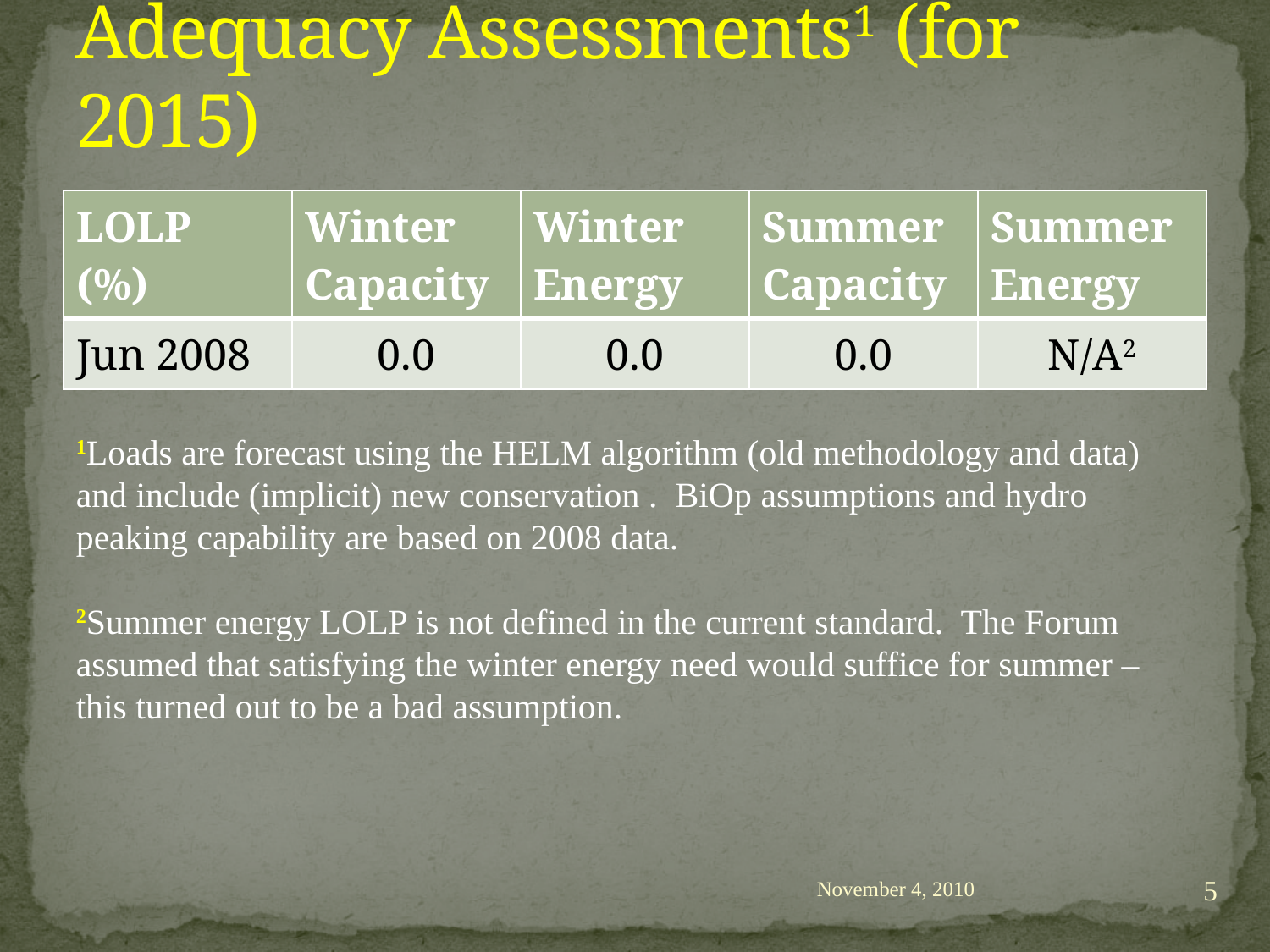

# Adequacy Assessments1 (for 2015)
| LOLP (%) | Winter Capacity | Winter Energy | Summer Capacity | Summer Energy |
| --- | --- | --- | --- | --- |
| Jun 2008 | 0.0 | 0.0 | 0.0 | N/A2 |
1Loads are forecast using the HELM algorithm (old methodology and data) and include (implicit) new conservation .  BiOp assumptions and hydro peaking capability are based on 2008 data.

2Summer energy LOLP is not defined in the current standard.  The Forum assumed that satisfying the winter energy need would suffice for summer – this turned out to be a bad assumption.
5
November 4, 2010